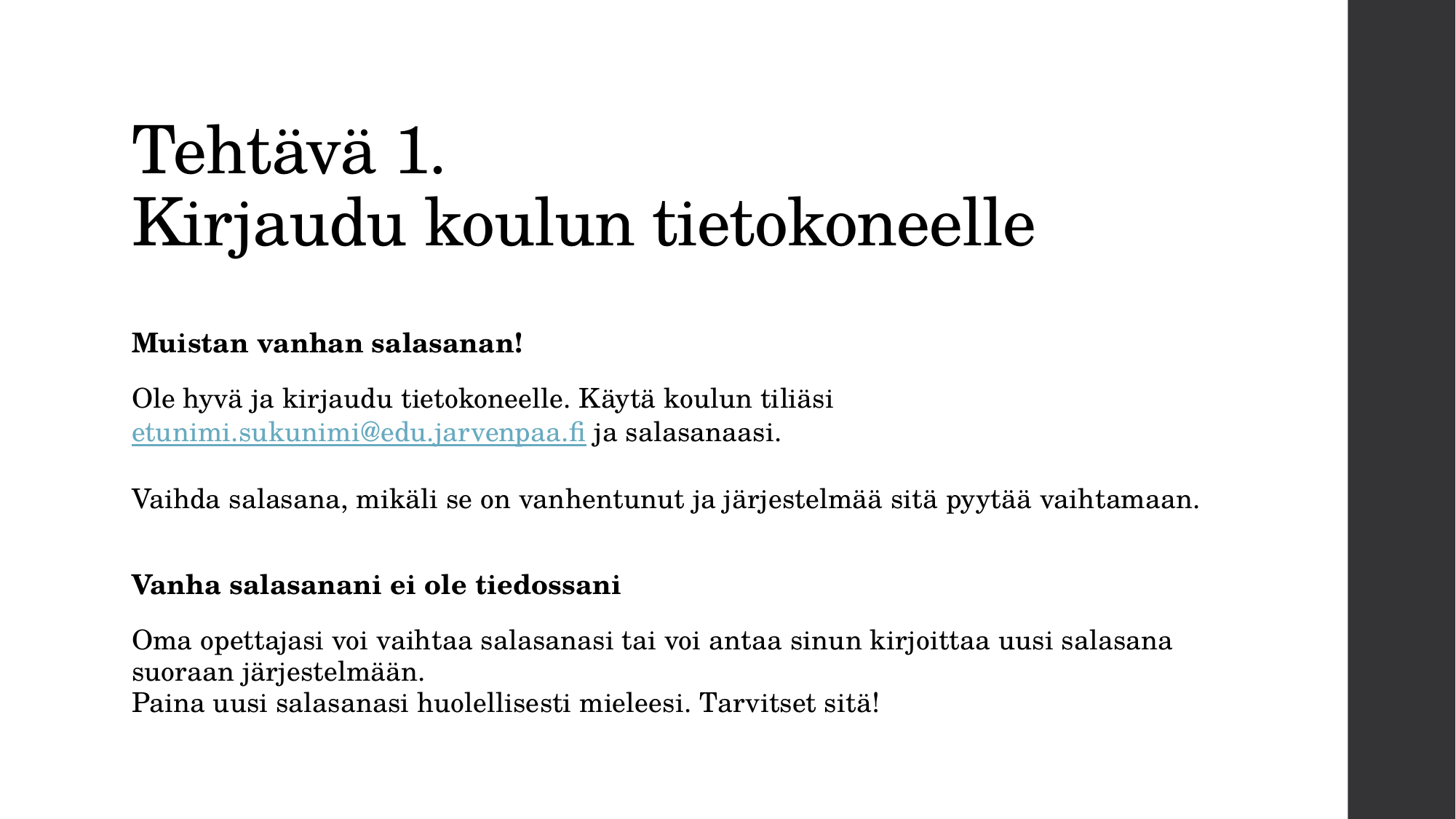

# Tehtävä 1. Kirjaudu koulun tietokoneelle
Muistan vanhan salasanan!
Ole hyvä ja kirjaudu tietokoneelle. Käytä koulun tiliäsi etunimi.sukunimi@edu.jarvenpaa.fi ja salasanaasi.
Vaihda salasana, mikäli se on vanhentunut ja järjestelmää sitä pyytää vaihtamaan.
Vanha salasanani ei ole tiedossani
Oma opettajasi voi vaihtaa salasanasi tai voi antaa sinun kirjoittaa uusi salasana suoraan järjestelmään.
Paina uusi salasanasi huolellisesti mieleesi. Tarvitset sitä!